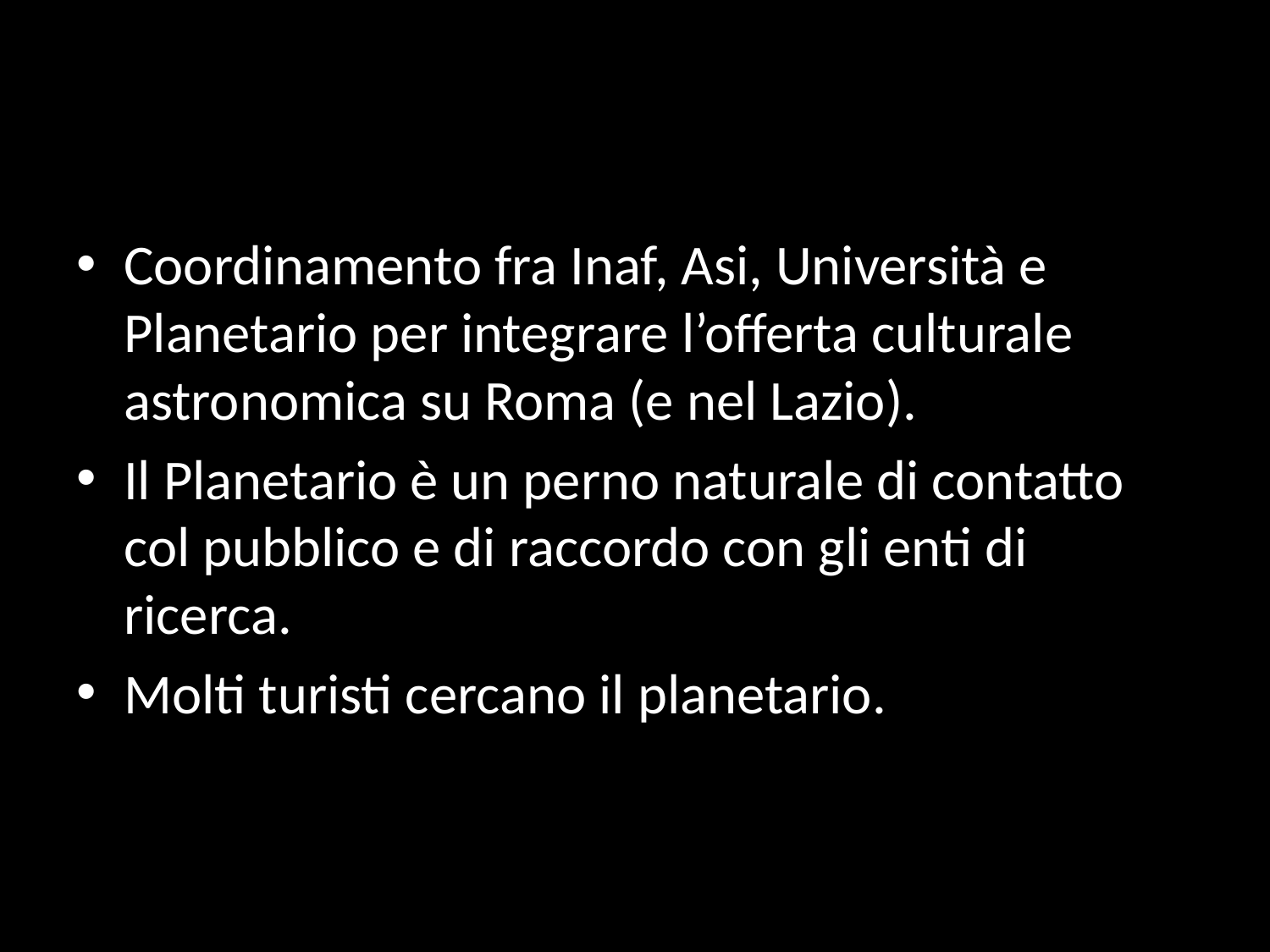

#
Coordinamento fra Inaf, Asi, Università e Planetario per integrare l’offerta culturale astronomica su Roma (e nel Lazio).
Il Planetario è un perno naturale di contatto col pubblico e di raccordo con gli enti di ricerca.
Molti turisti cercano il planetario.